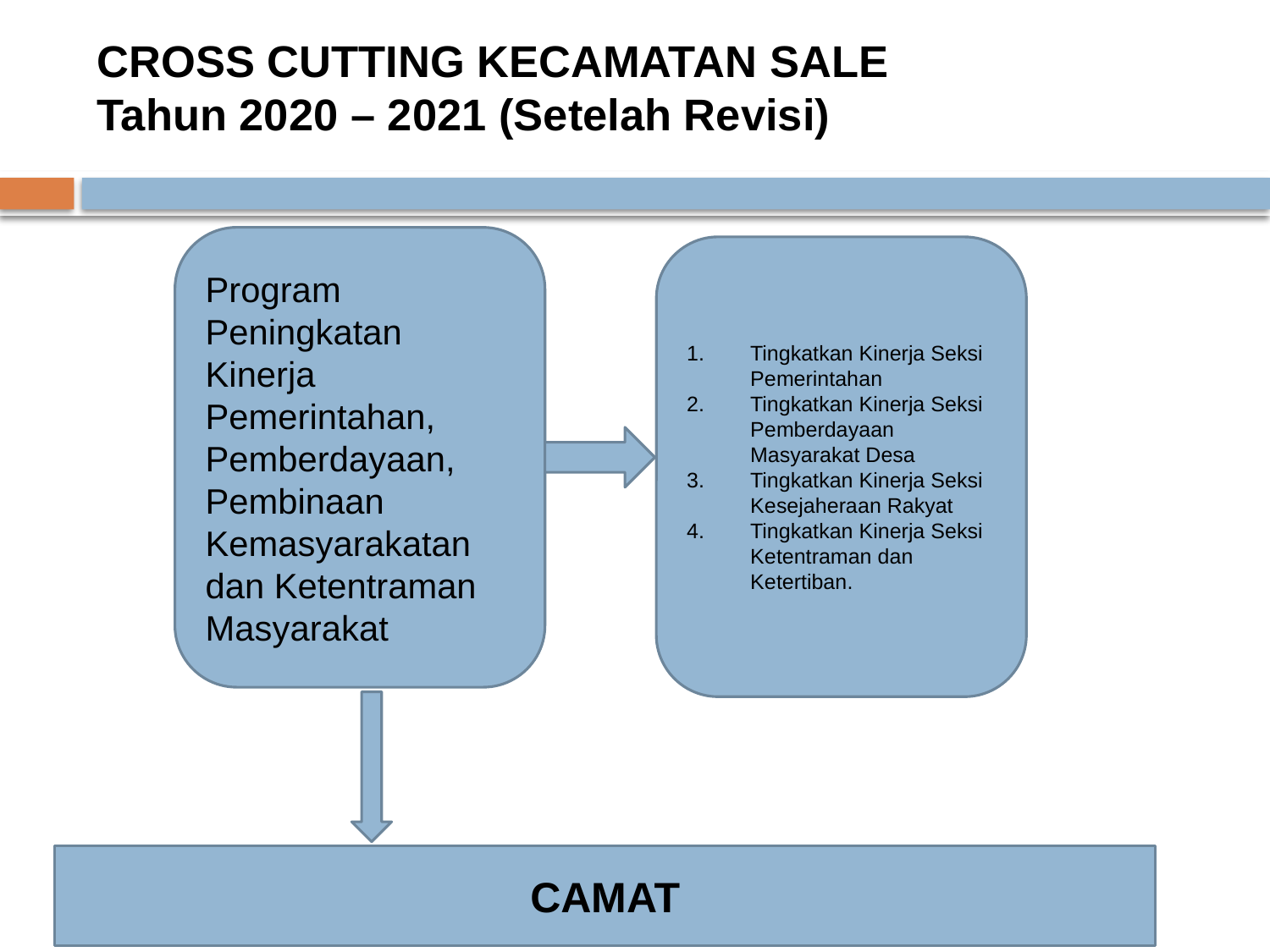

# CROSS CUTTING KECAMATAN SALE Tahun 2020 – 2021 (Setelah Revisi)
Program Peningkatan Kinerja Pemerintahan, Pemberdayaan, Pembinaan Kemasyarakatan dan Ketentraman Masyarakat
Tingkatkan Kinerja Seksi Pemerintahan
Tingkatkan Kinerja Seksi Pemberdayaan Masyarakat Desa
Tingkatkan Kinerja Seksi Kesejaheraan Rakyat
Tingkatkan Kinerja Seksi Ketentraman dan Ketertiban.

CAMAT